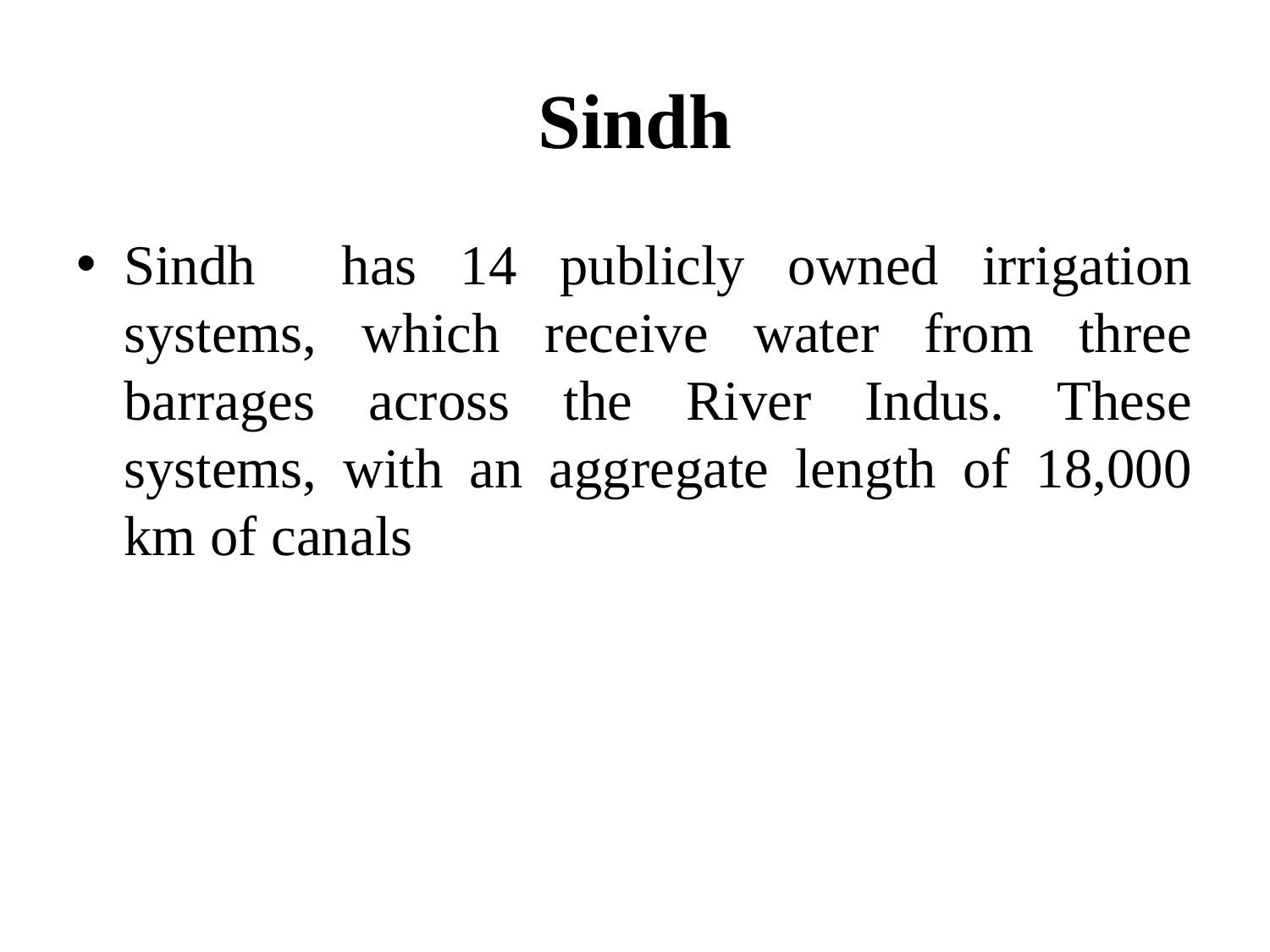

# Sindh
Sindh  has 14 publicly owned irrigation systems, which receive water from three barrages across the River Indus. These systems, with an aggregate length of 18,000 km of canals